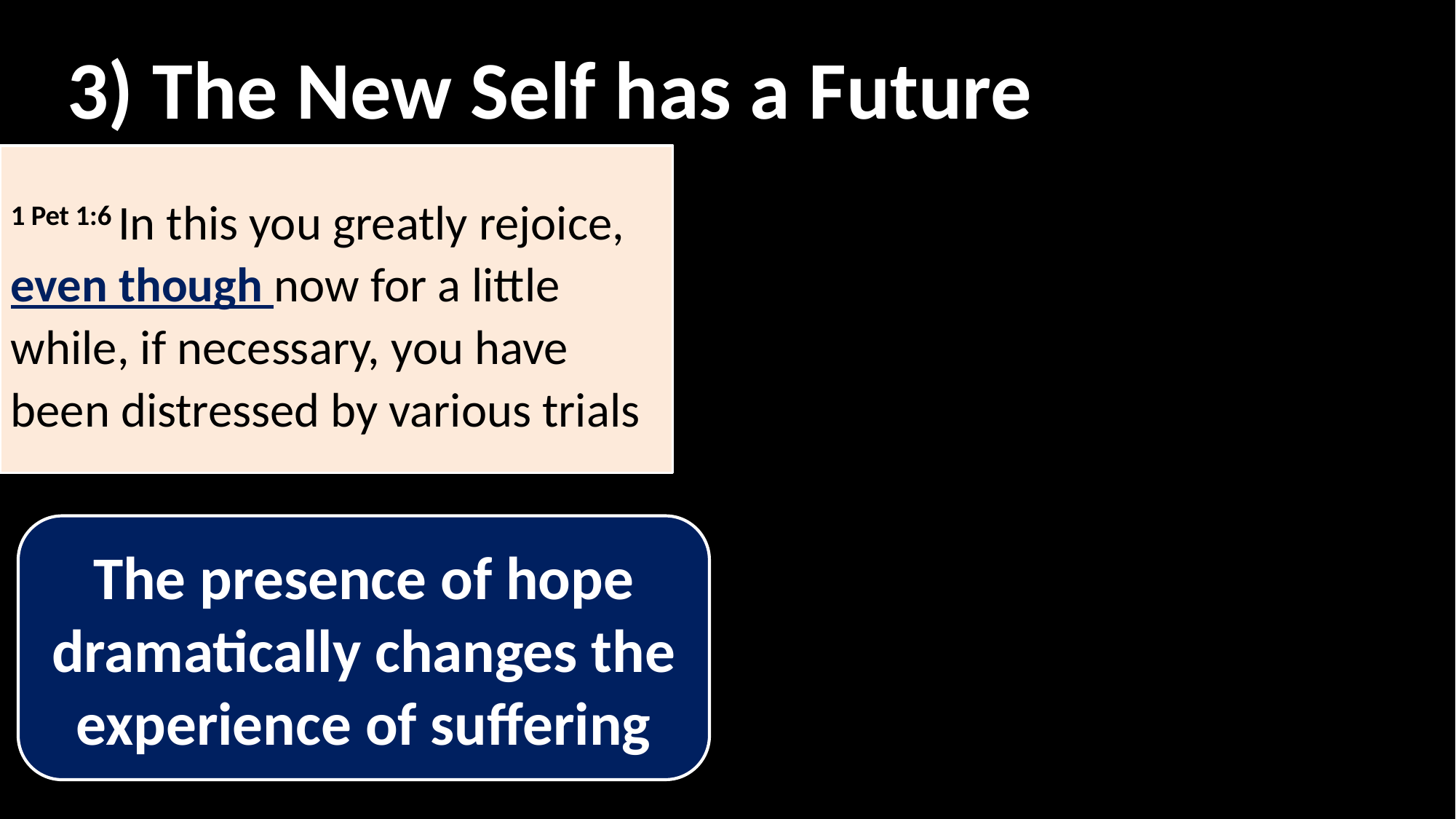

3) The New Self has a Future

1 Pet 1:6 In this you greatly rejoice, even though now for a little while, if necessary, you have been distressed by various trials
The presence of hope dramatically changes the experience of suffering